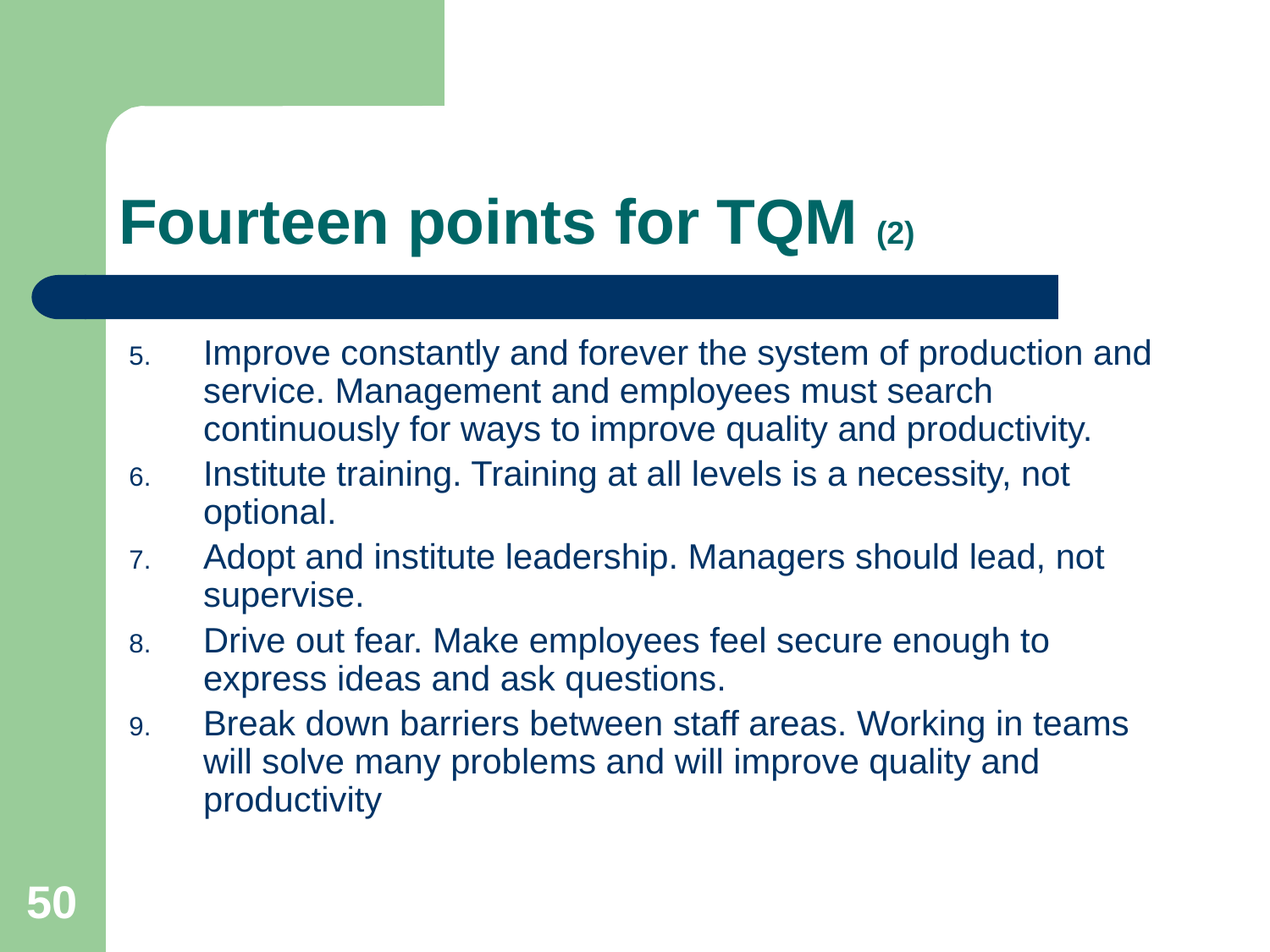

# Fourteen points for TQM (2)
Improve constantly and forever the system of production and service. Management and employees must search continuously for ways to improve quality and productivity.
Institute training. Training at all levels is a necessity, not optional.
Adopt and institute leadership. Managers should lead, not supervise.
Drive out fear. Make employees feel secure enough to express ideas and ask questions.
Break down barriers between staff areas. Working in teams will solve many problems and will improve quality and productivity
50